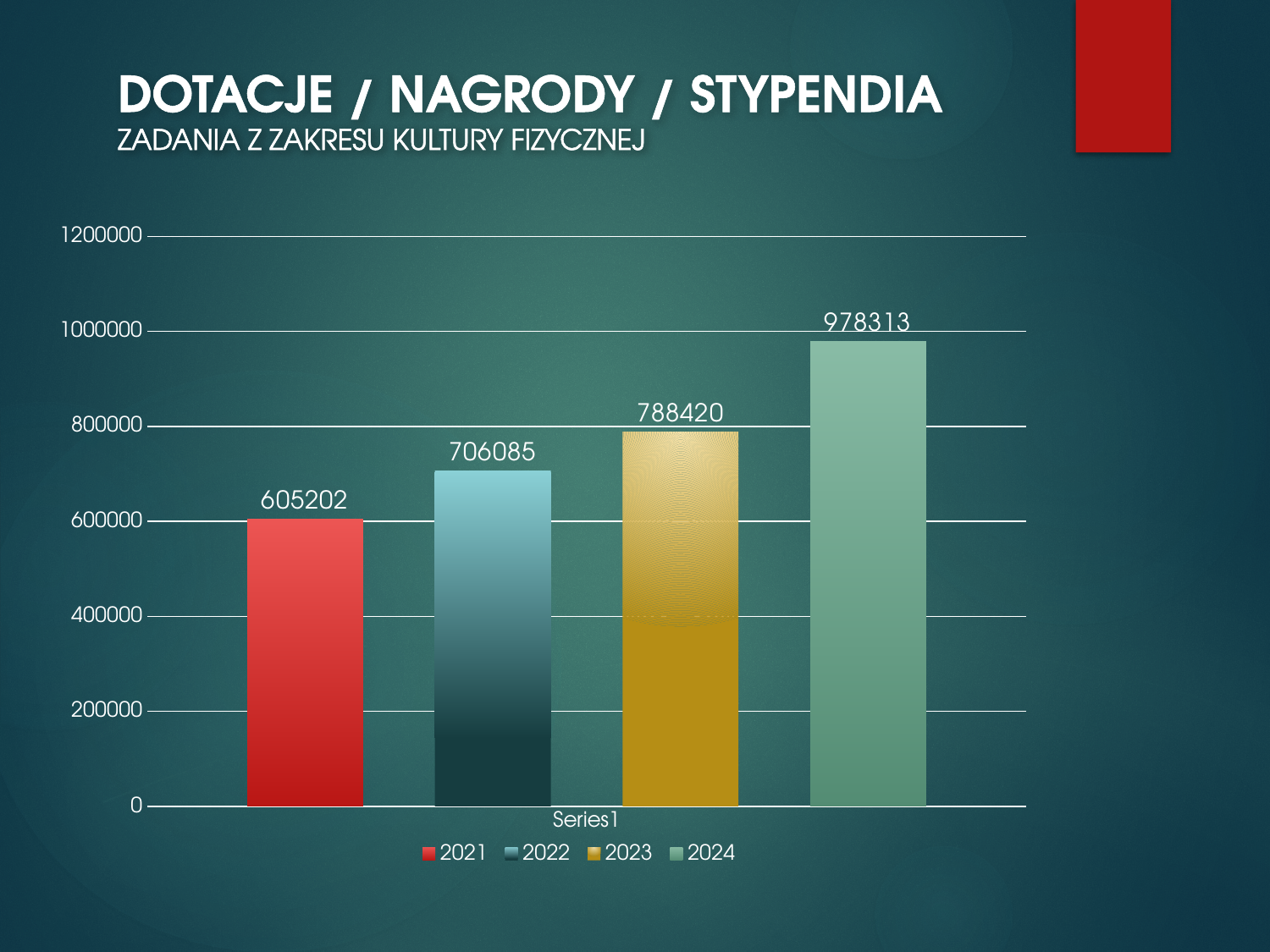

# DOTACJE / NAGRODY / STYPENDIA ZADANIA Z ZAKRESU KULTURY FIZYCZNEJ

### Chart

| Category | 2021 | 2022 | 2023 | 2024 |
|---|---|---|---|---|
|  | 605202.0 | 706085.0 | 788420.0 | 978313.0 |